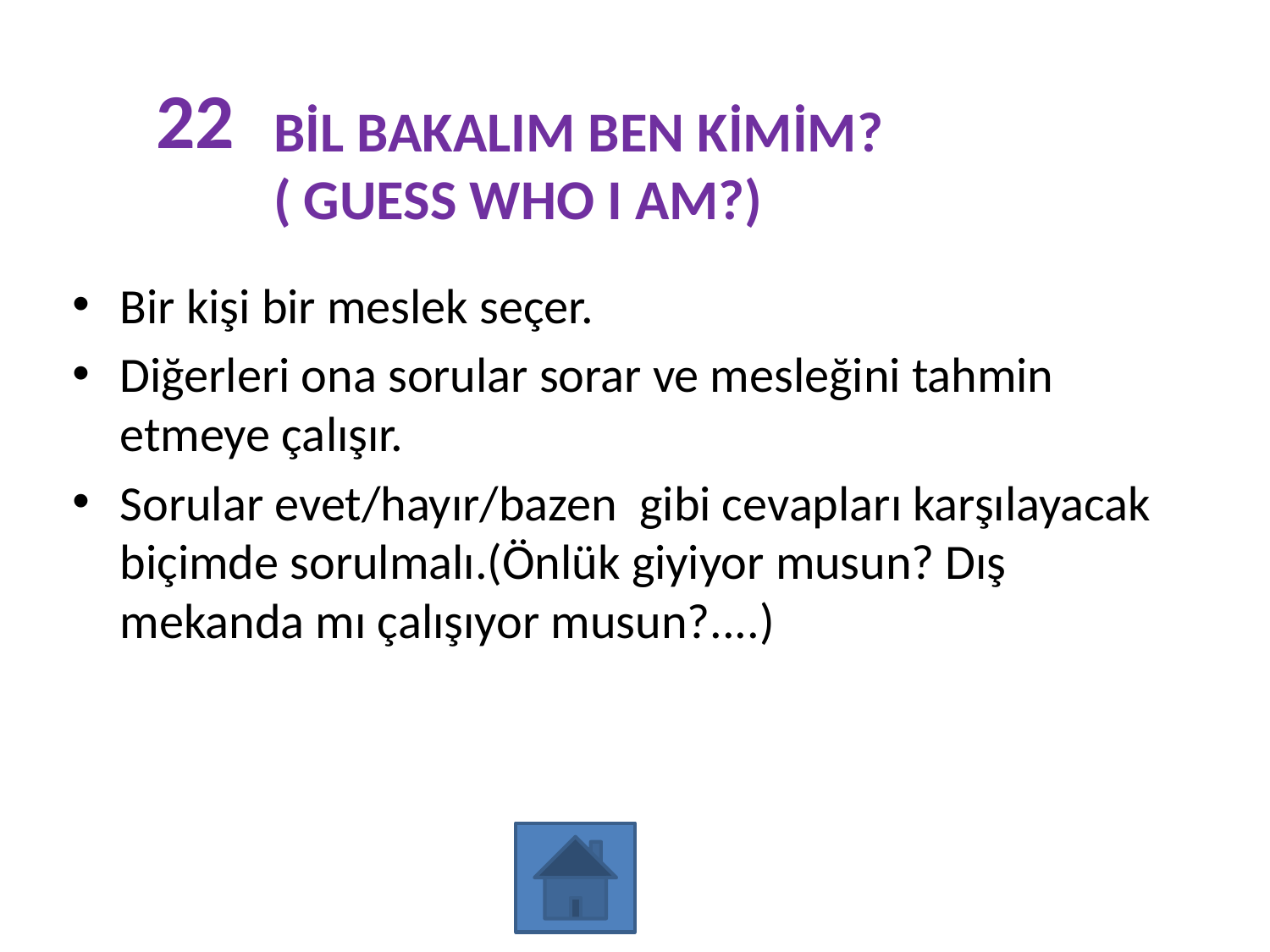

# 22
BİL BAKALIM BEN KİMİM?
( GUESS WHO I AM?)
Bir kişi bir meslek seçer.
Diğerleri ona sorular sorar ve mesleğini tahmin etmeye çalışır.
Sorular evet/hayır/bazen  gibi cevapları karşılayacak biçimde sorulmalı.(Önlük giyiyor musun? Dış mekanda mı çalışıyor musun?....)